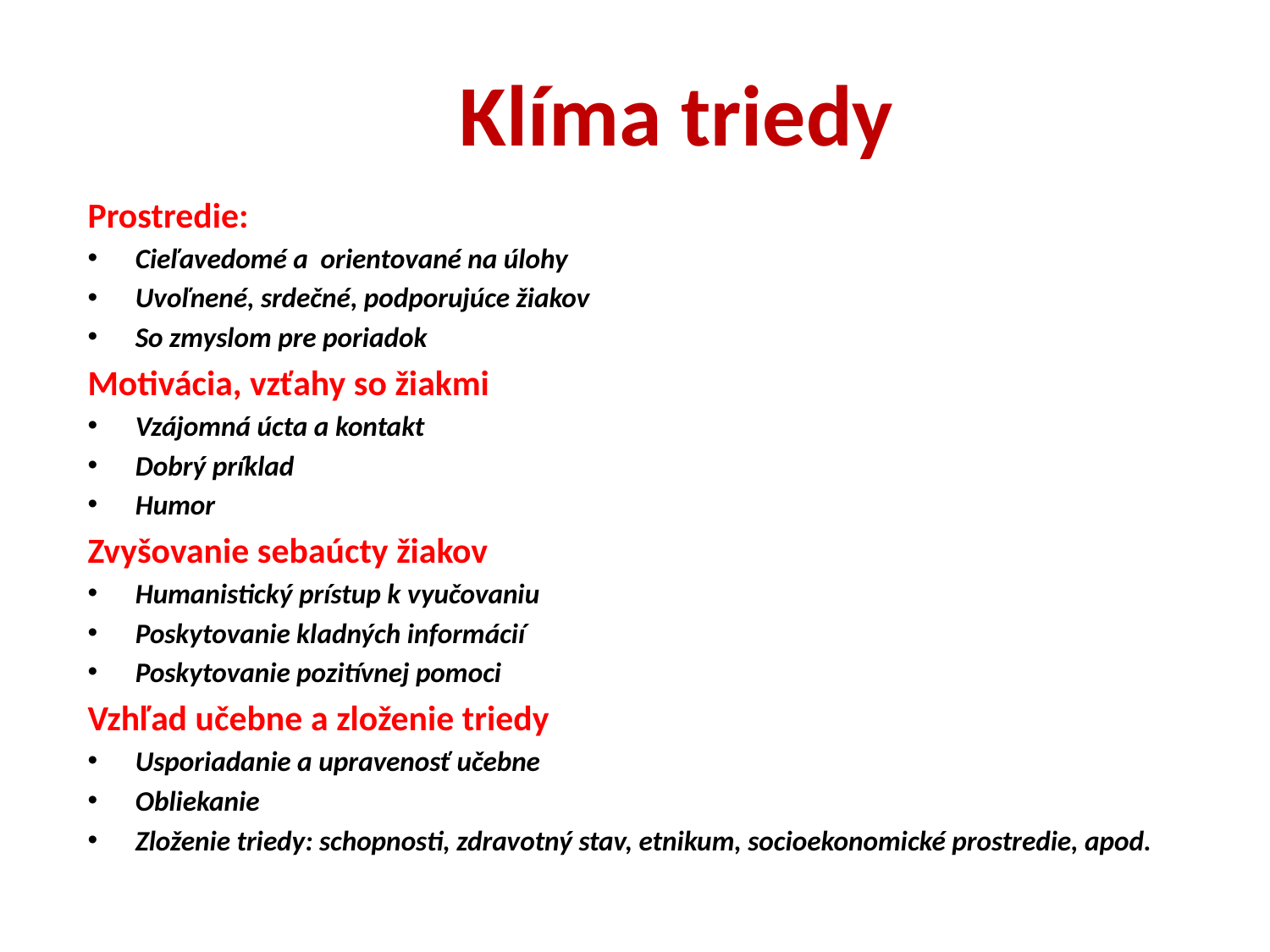

# Klíma triedy
Prostredie:
Cieľavedomé a  orientované na úlohy
Uvoľnené, srdečné, podporujúce žiakov
So zmyslom pre poriadok
Motivácia, vzťahy so žiakmi
Vzájomná úcta a kontakt
Dobrý príklad
Humor
Zvyšovanie sebaúcty žiakov
Humanistický prístup k vyučovaniu
Poskytovanie kladných informácií
Poskytovanie pozitívnej pomoci
Vzhľad učebne a zloženie triedy
Usporiadanie a upravenosť učebne
Obliekanie
Zloženie triedy: schopnosti, zdravotný stav, etnikum, socioekonomické prostredie, apod.